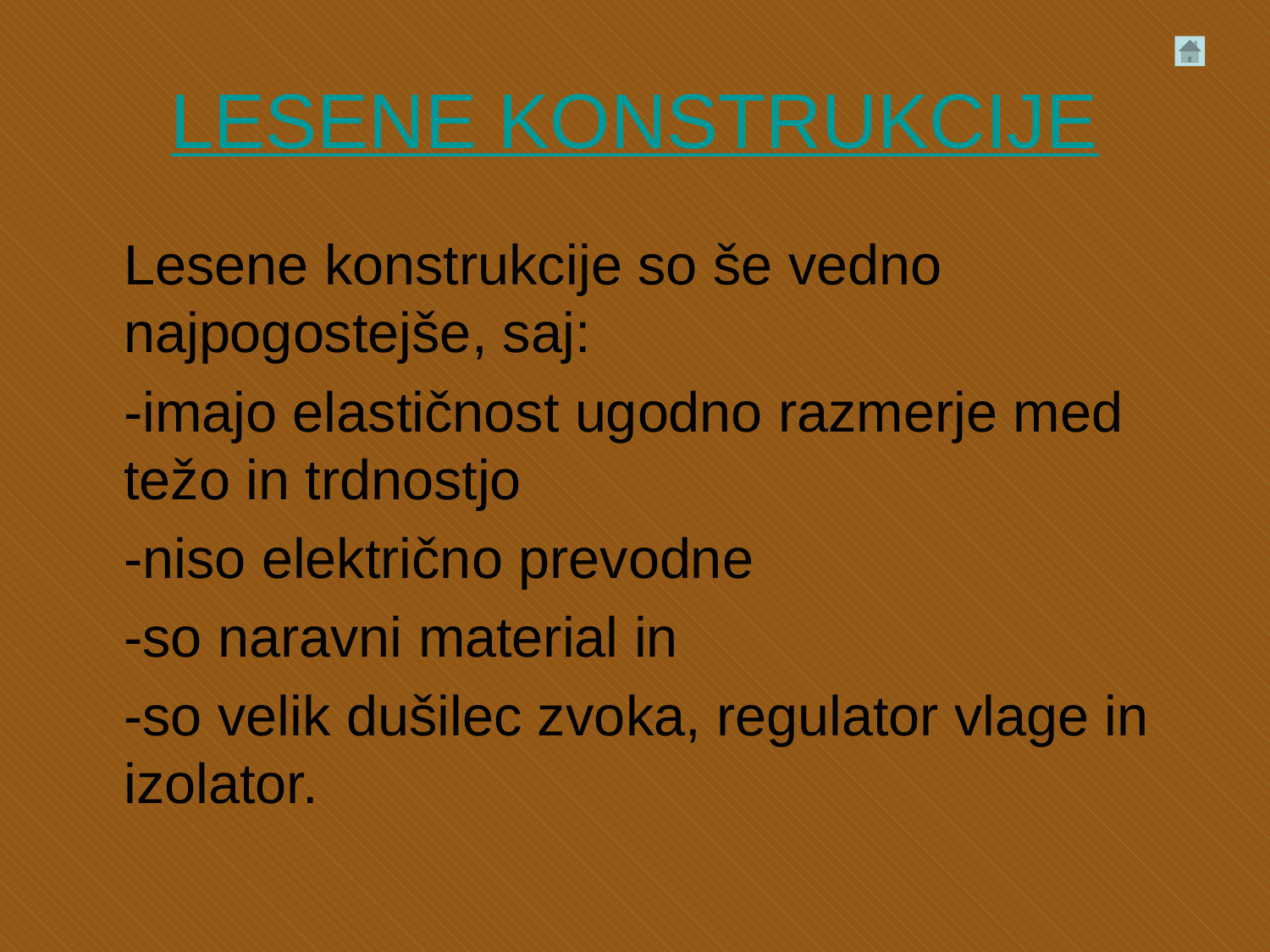

# LESENE KONSTRUKCIJE
	Lesene konstrukcije so še vedno najpogostejše, saj:
	-imajo elastičnost ugodno razmerje med težo in trdnostjo
	-niso električno prevodne
	-so naravni material in
	-so velik dušilec zvoka, regulator vlage in izolator.